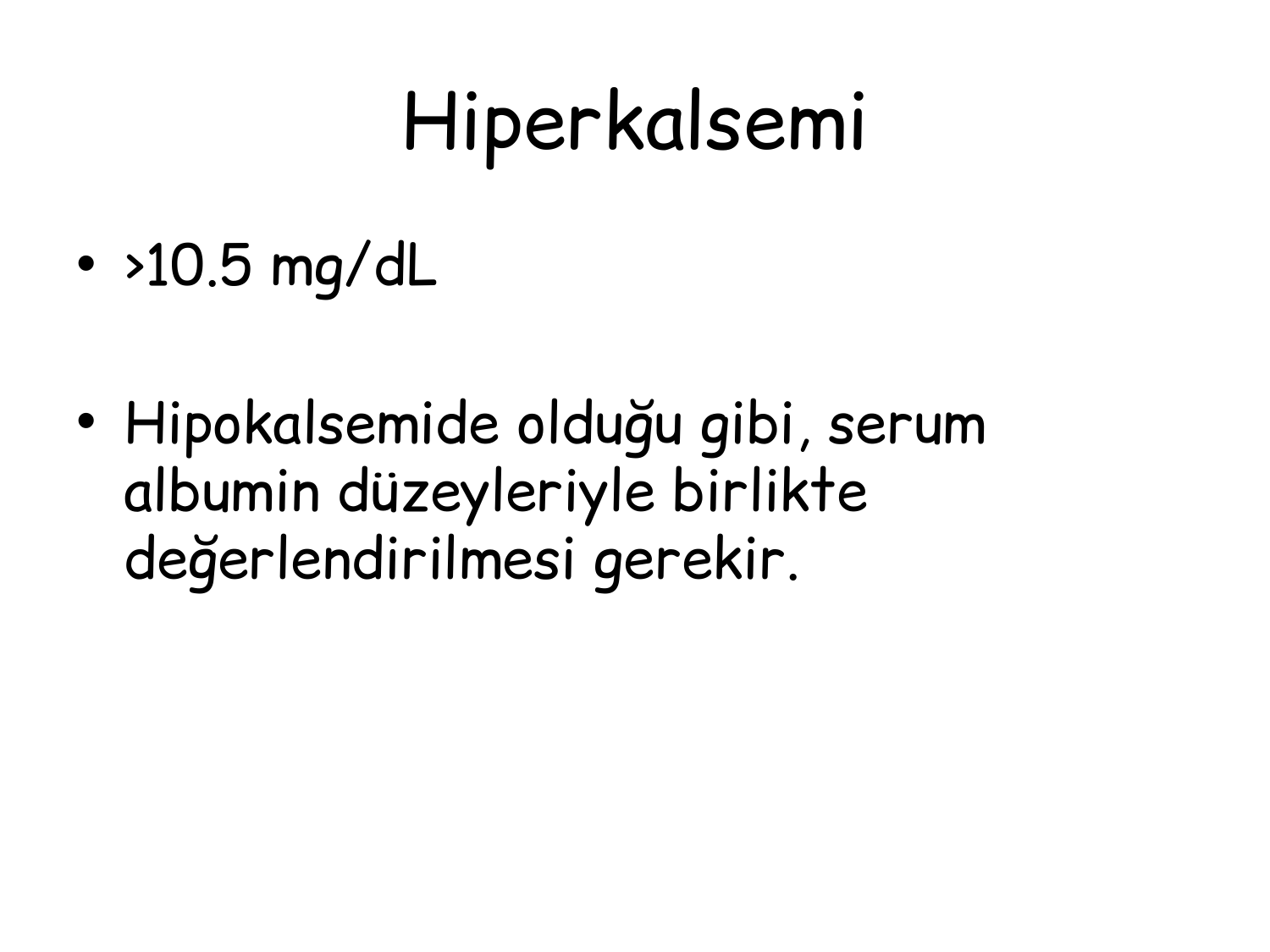

# Hiperkalsemi
>10.5 mg/dL

Hipokalsemide olduğu gibi, serum albumin düzeyleriyle birlikte değerlendirilmesi gerekir.